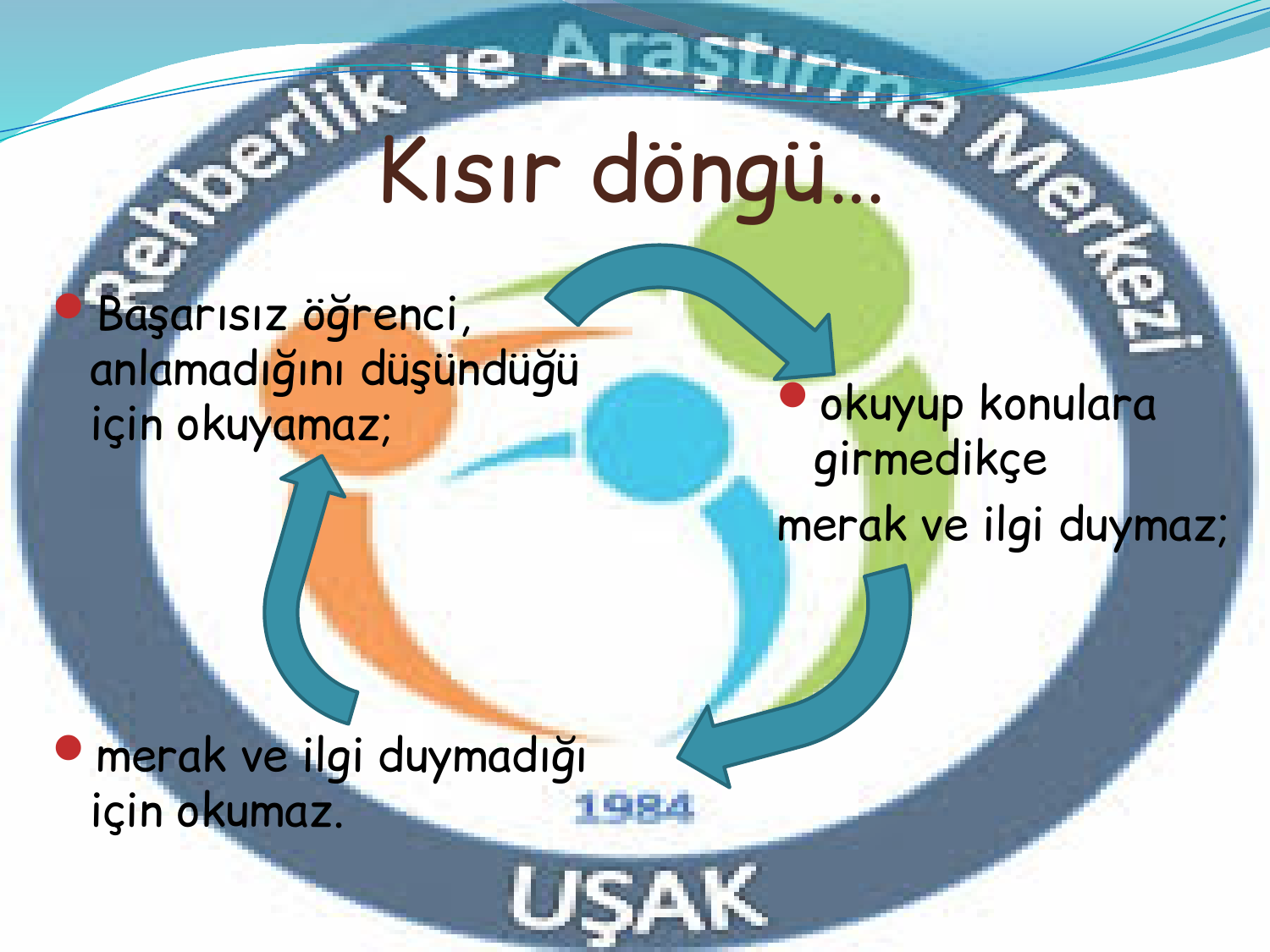

Kısır döngü…

Başarısız öğrenci, anlamadığını düşündüğü için okuyamaz;

merak ve ilgi duymadığı için okumaz.
okuyup konulara girmedikçe
merak ve ilgi duymaz;